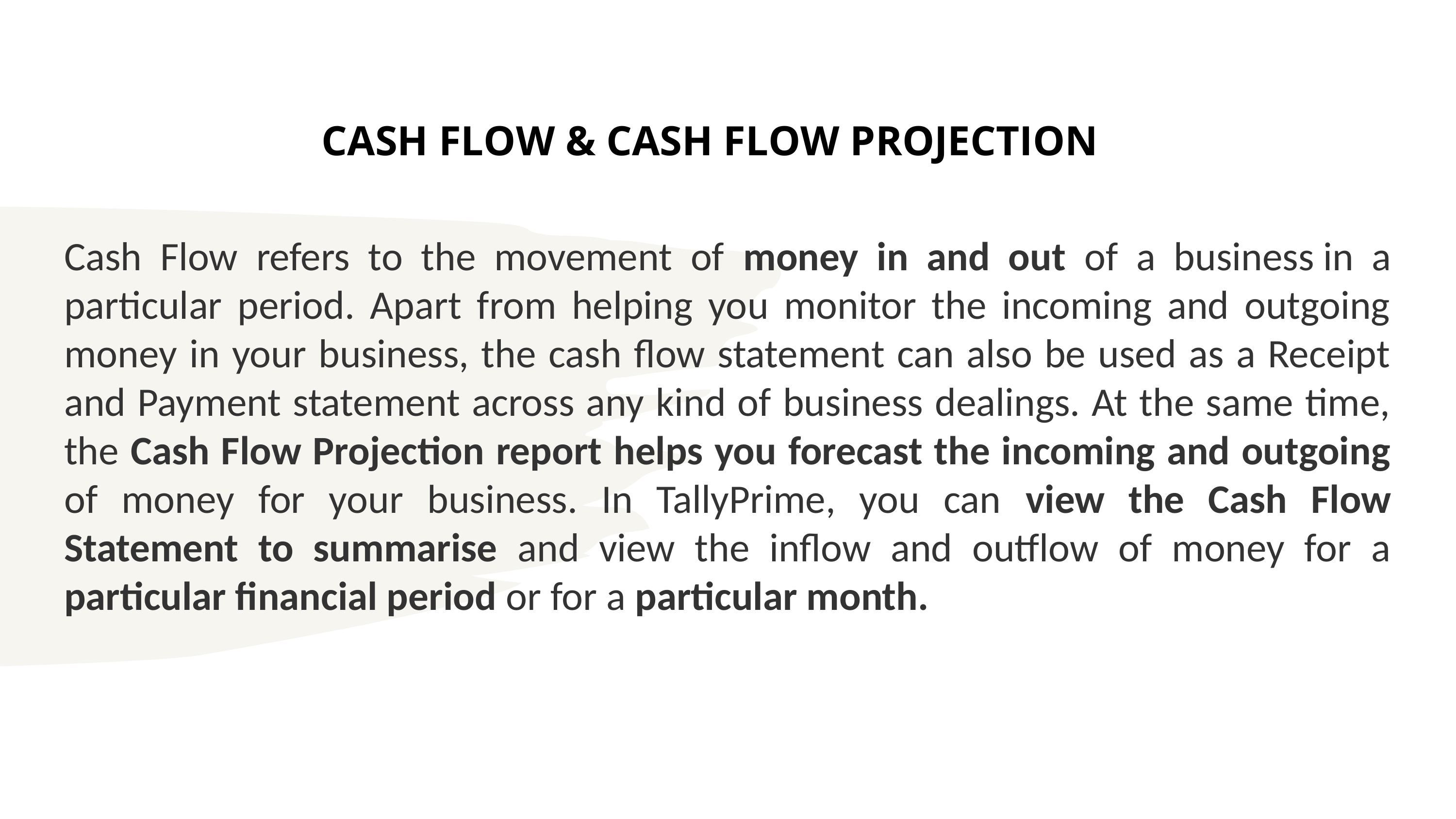

# CASH FLOW & CASH FLOW PROJECTION

Cash Flow refers to the movement of money in and out of a business in a particular period. Apart from helping you monitor the incoming and outgoing money in your business, the cash flow statement can also be used as a Receipt and Payment statement across any kind of business dealings. At the same time, the Cash Flow Projection report helps you forecast the incoming and outgoing of money for your business. In TallyPrime, you can view the Cash Flow Statement to summarise and view the inflow and outflow of money for a particular financial period or for a particular month.